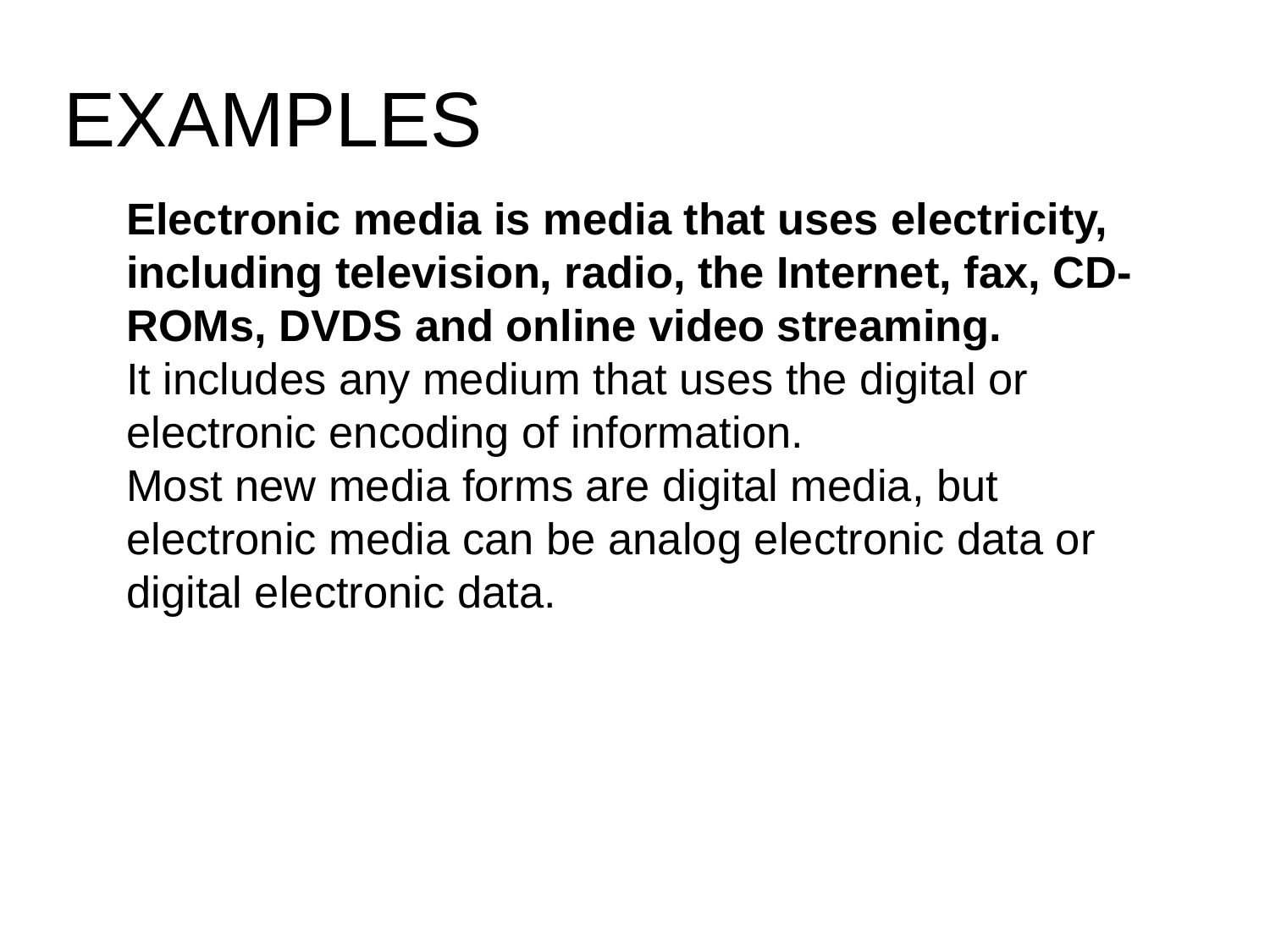

# EXAMPLES
Electronic media is media that uses electricity, including television, radio, the Internet, fax, CD-ROMs, DVDS and online video streaming.
It includes any medium that uses the digital or electronic encoding of information.
Most new media forms are digital media, but electronic media can be analog electronic data or digital electronic data.